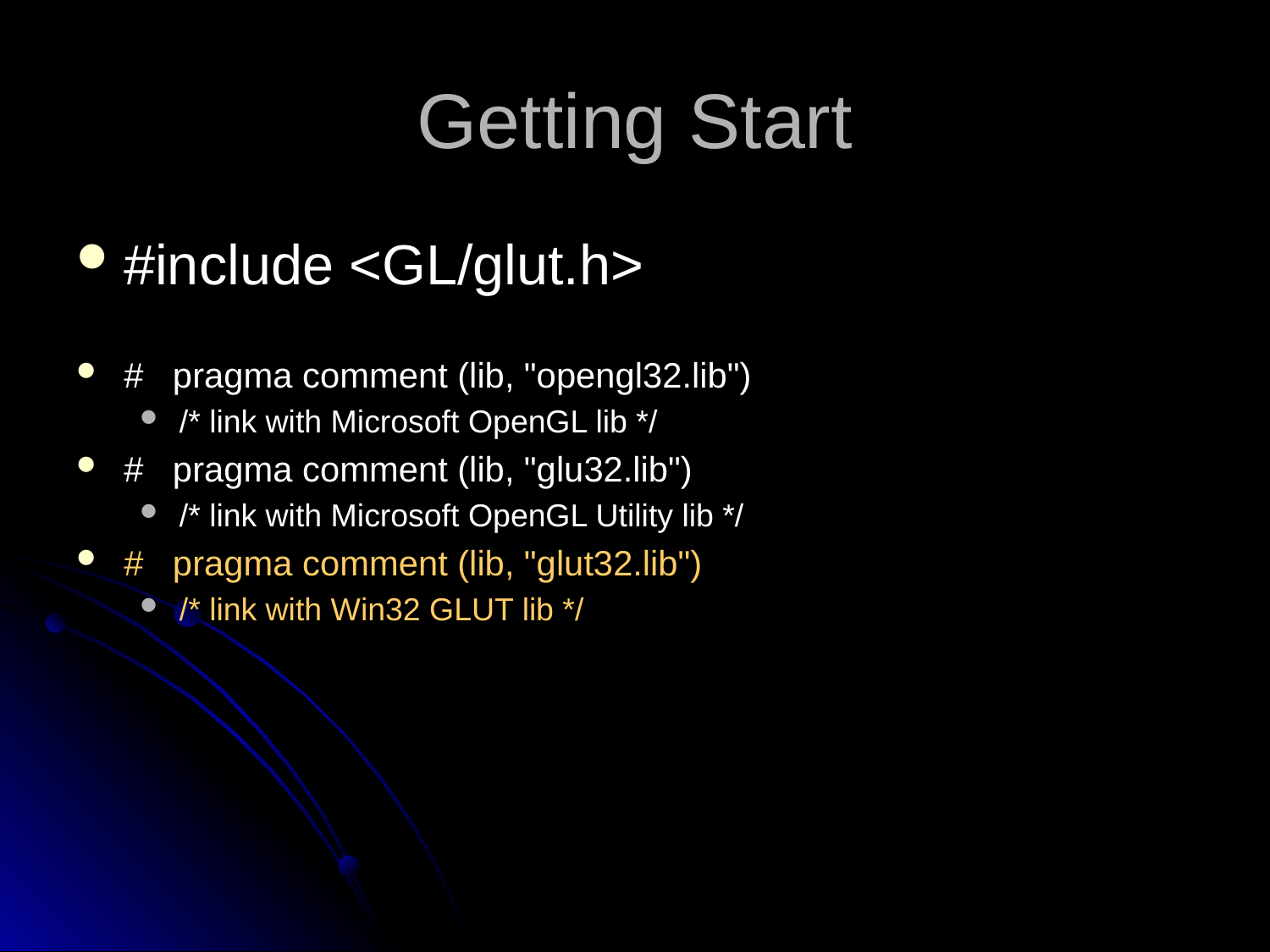

# Getting Start
#include <GL/glut.h>

#   pragma comment (lib, "opengl32.lib")
/* link with Microsoft OpenGL lib */
#   pragma comment (lib, "glu32.lib")
/* link with Microsoft OpenGL Utility lib */
#   pragma comment (lib, "glut32.lib")
/* link with Win32 GLUT lib */